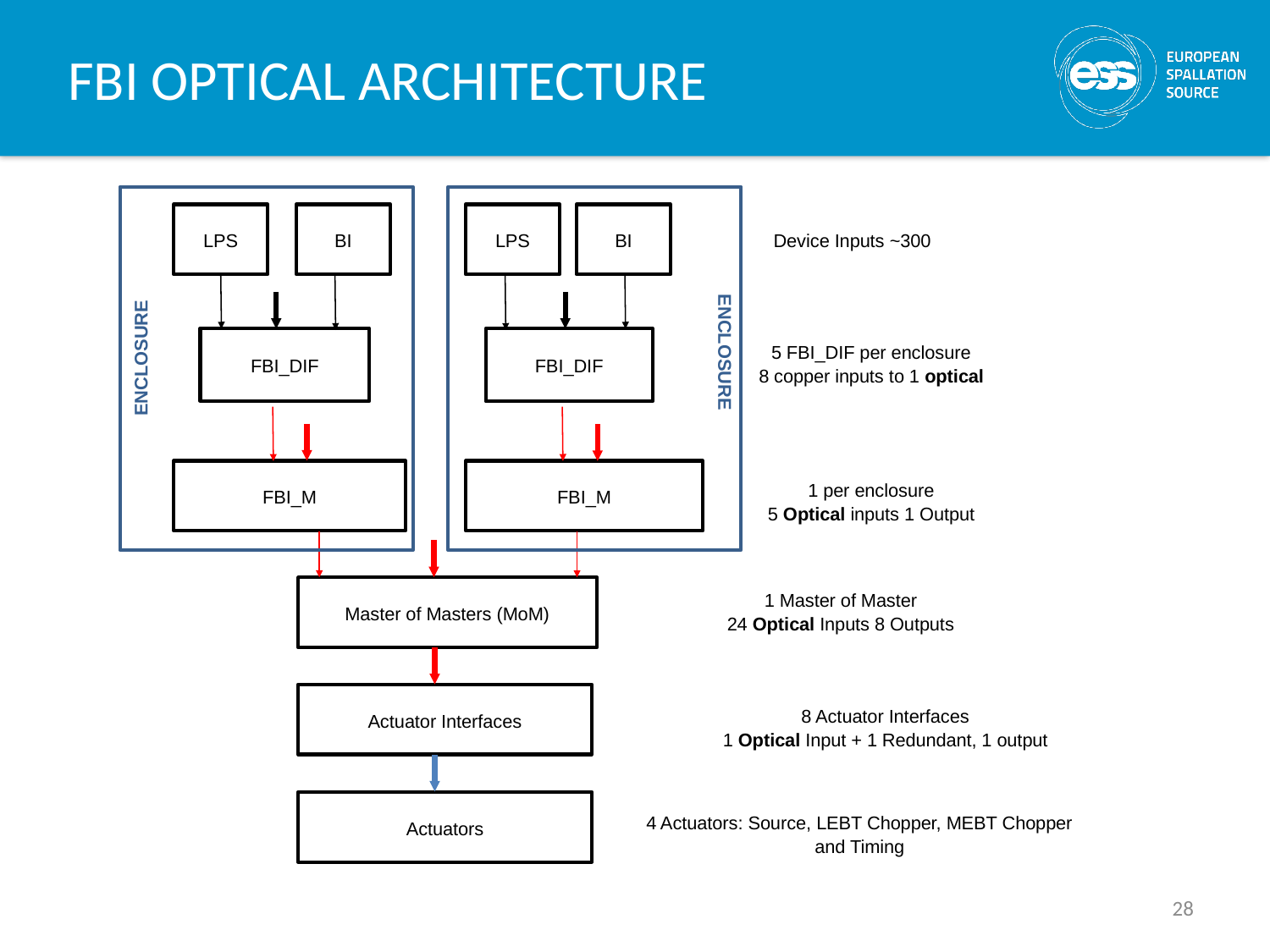

# FBI OPTICAL ARCHITECTURE

BI
BI
Device Inputs ~300
LPS
LPS
ENCLOSURE

ENCLOSURE

5 FBI_DIF per enclosure
8 copper inputs to 1 optical
FBI_DIF
FBI_DIF
1 per enclosure
5 Optical inputs 1 Output

FBI_M
FBI_M
1 Master of Master
24 Optical Inputs 8 Outputs
Master of Masters (MoM)
8 Actuator Interfaces
1 Optical Input + 1 Redundant, 1 output
Actuator Interfaces
4 Actuators: Source, LEBT Chopper, MEBT Chopper and Timing
Actuators
28